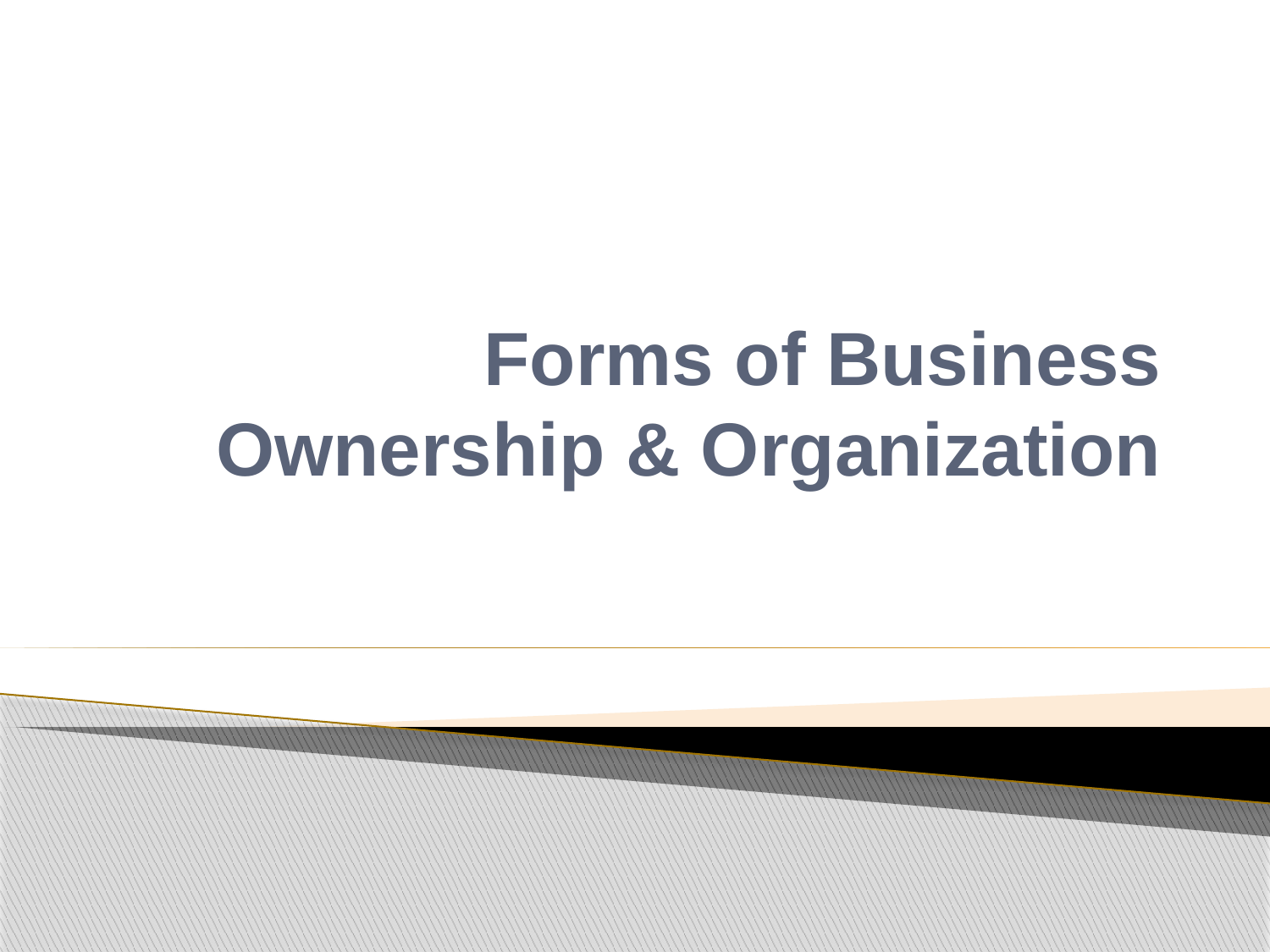

# Forms of Business Ownership & Organization